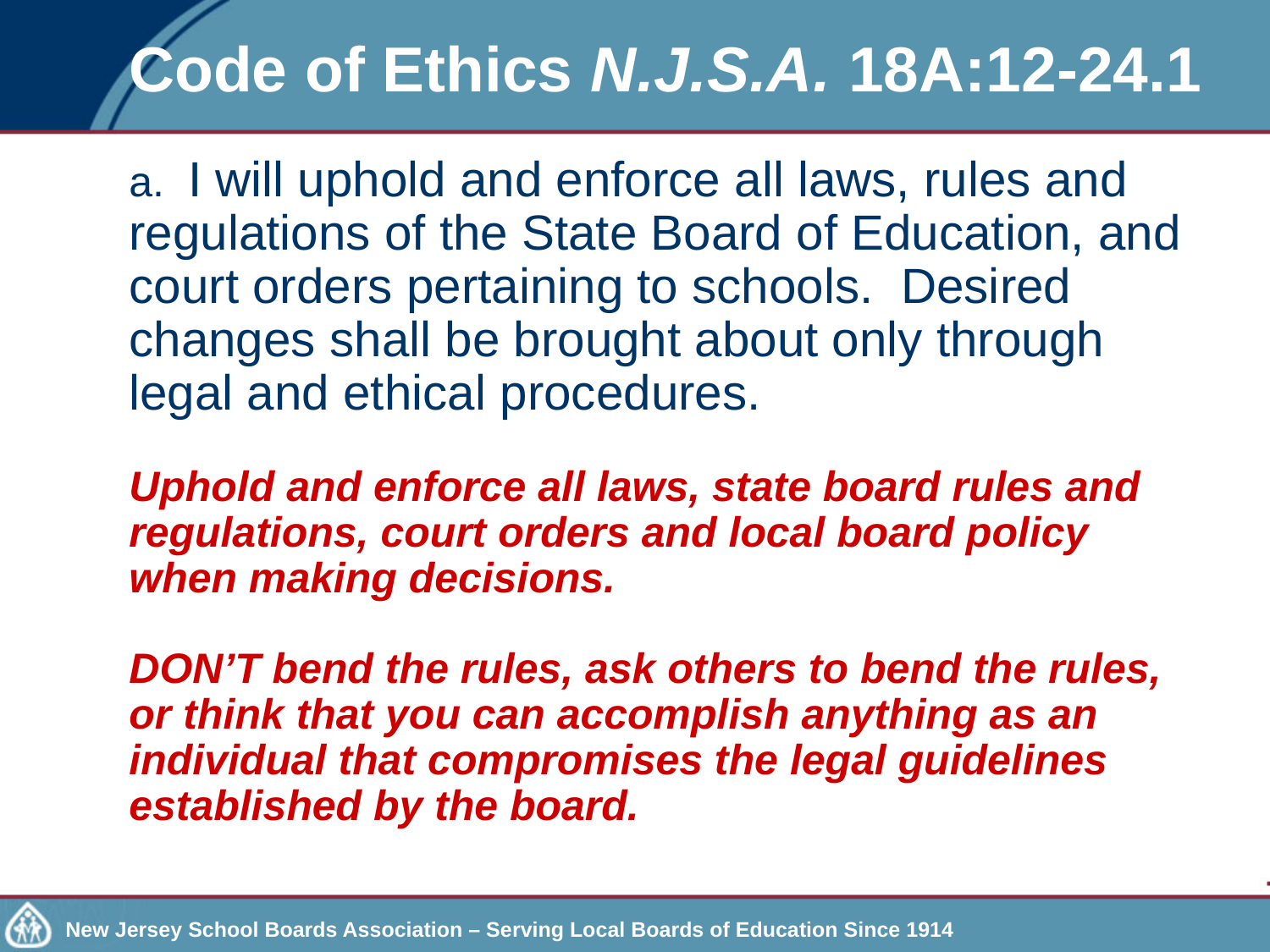

# Code of Ethics N.J.S.A. 18A:12-24.1
	a.  I will uphold and enforce all laws, rules and regulations of the State Board of Education, and court orders pertaining to schools.  Desired changes shall be brought about only through legal and ethical procedures.

	Uphold and enforce all laws, state board rules and regulations, court orders and local board policy when making decisions.

	DON’T bend the rules, ask others to bend the rules, or think that you can accomplish anything as an individual that compromises the legal guidelines established by the board.
New Jersey School Boards Association – Serving Local Boards of Education Since 1914